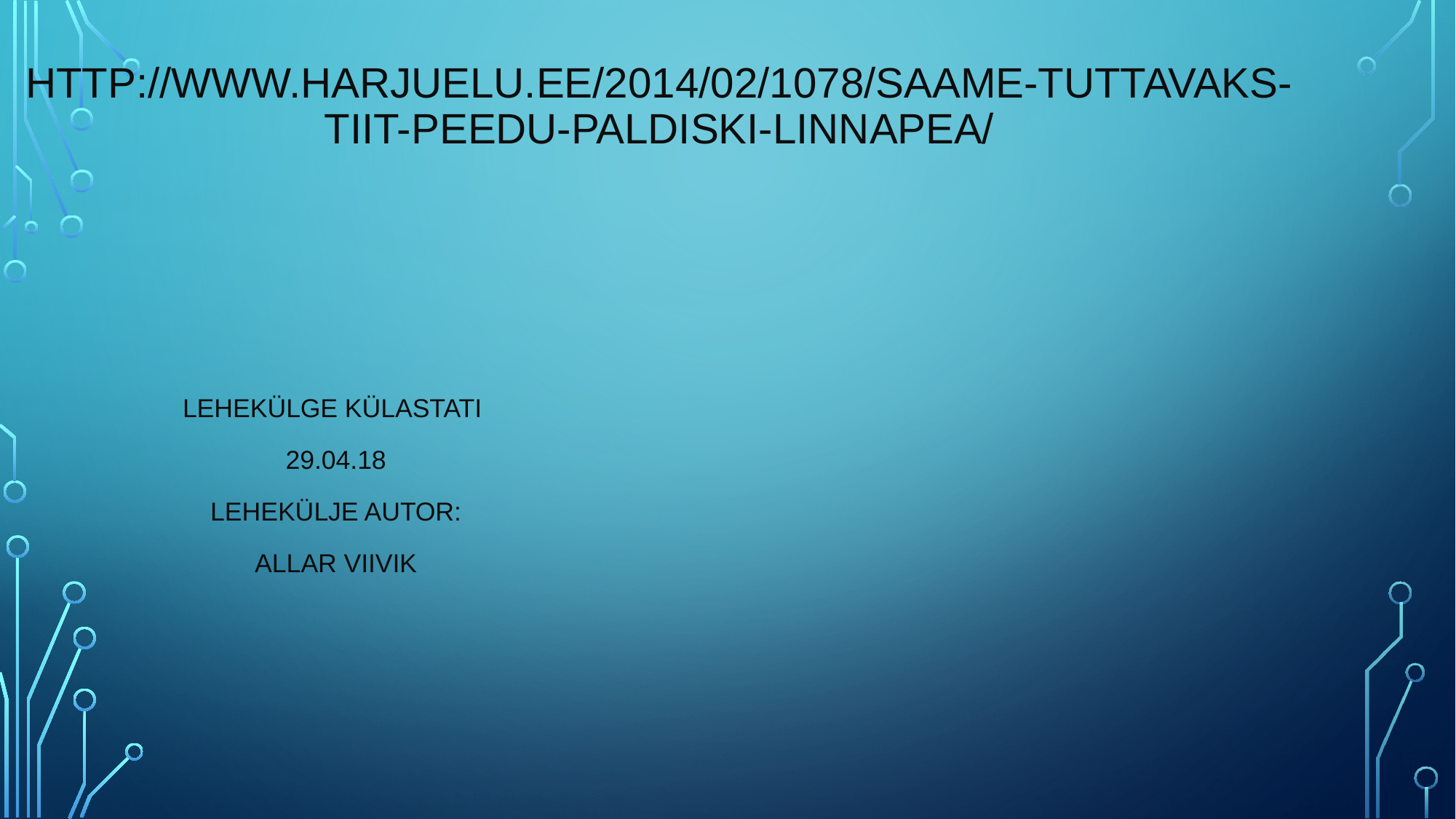

# http://www.harjuelu.ee/2014/02/1078/saame-tuttavaks-tiit-peedu-paldiski-linnapea/
Lehekülge külastati
29.04.18
Lehekülje autor:
Allar viivik